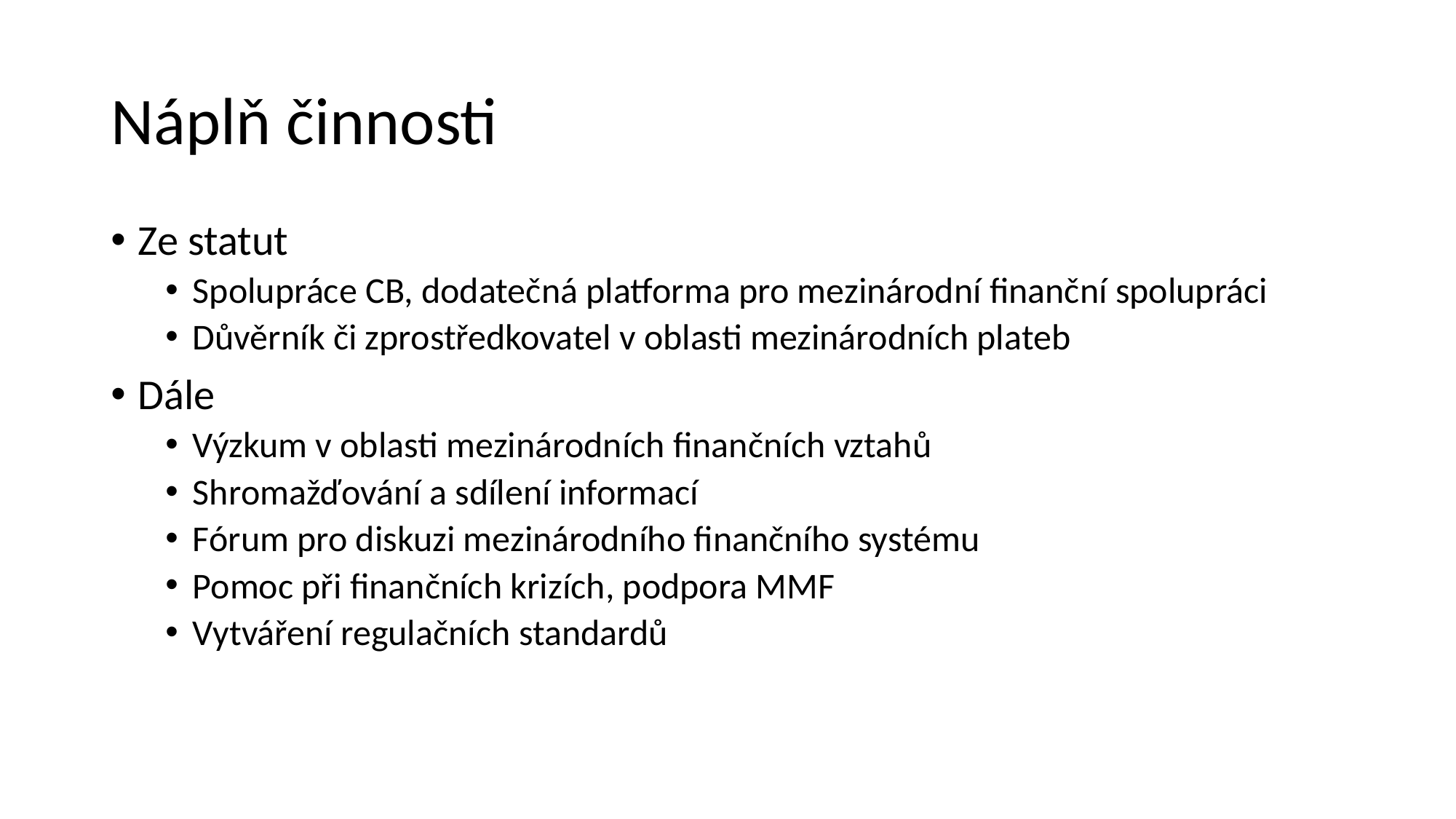

# Náplň činnosti
Ze statut
Spolupráce CB, dodatečná platforma pro mezinárodní finanční spolupráci
Důvěrník či zprostředkovatel v oblasti mezinárodních plateb
Dále
Výzkum v oblasti mezinárodních finančních vztahů
Shromažďování a sdílení informací
Fórum pro diskuzi mezinárodního finančního systému
Pomoc při finančních krizích, podpora MMF
Vytváření regulačních standardů